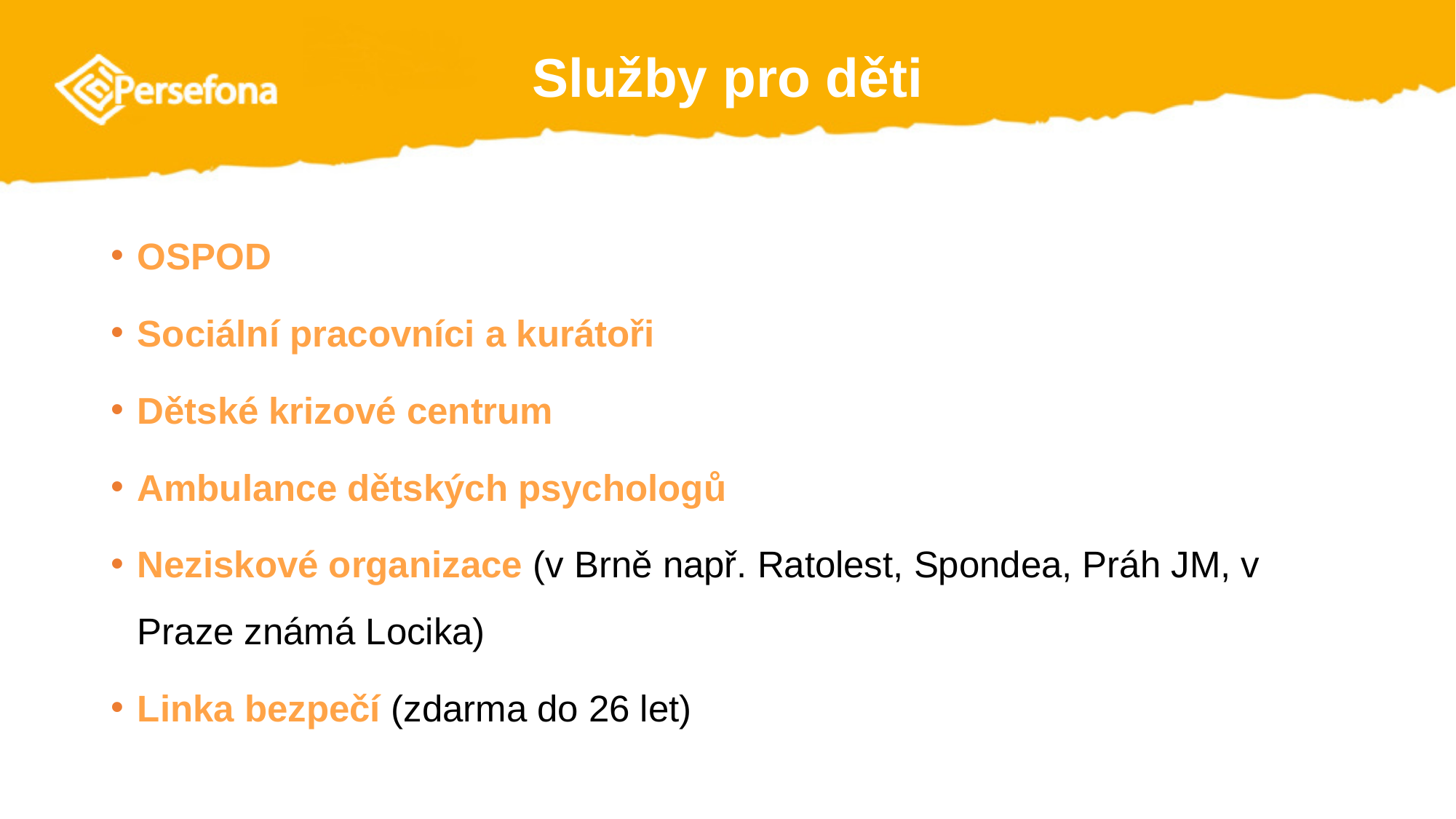

# Služby pro děti
OSPOD
Sociální pracovníci a kurátoři
Dětské krizové centrum
Ambulance dětských psychologů
Neziskové organizace (v Brně např. Ratolest, Spondea, Práh JM, v Praze známá Locika)
Linka bezpečí (zdarma do 26 let)